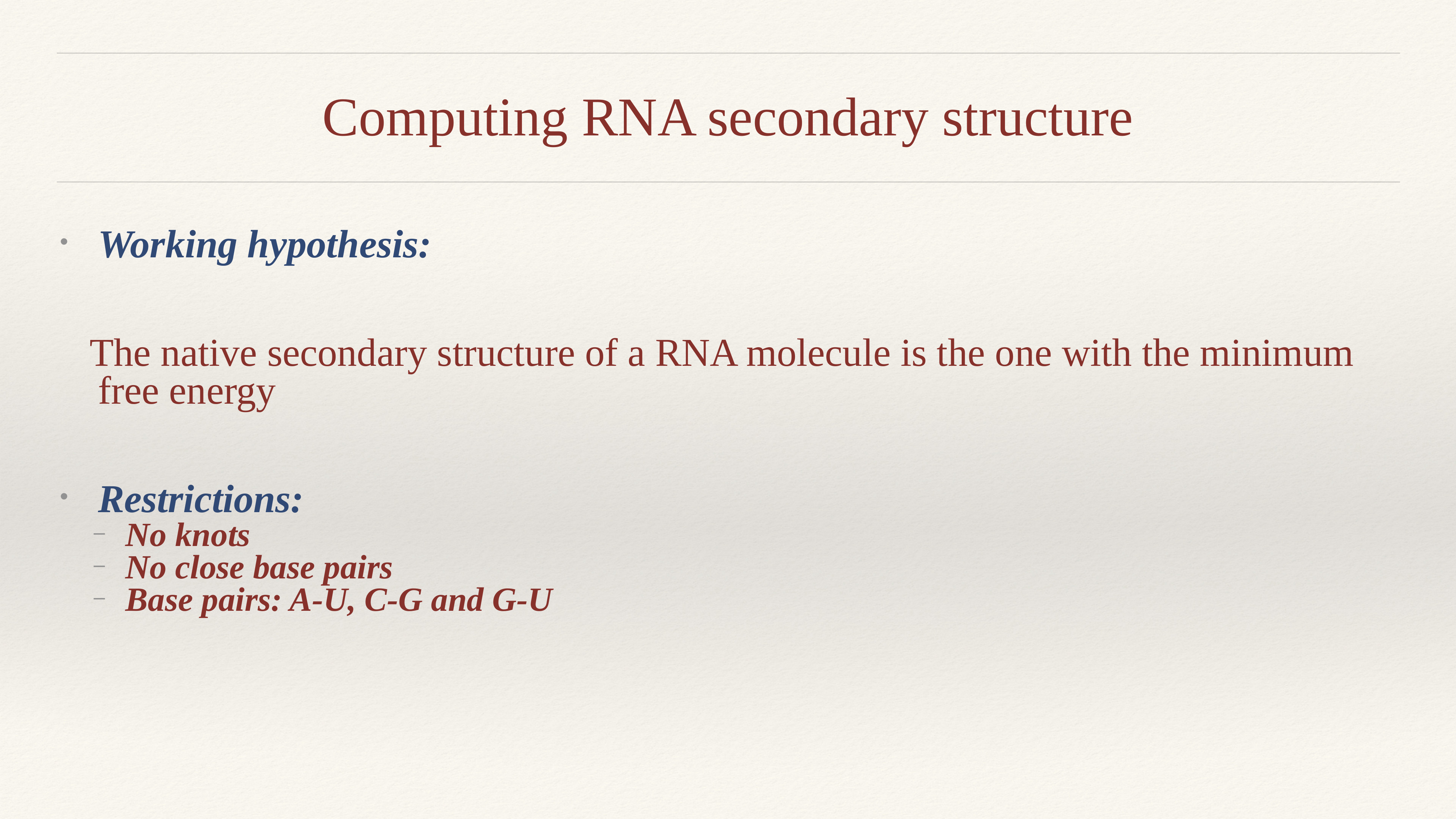

# Computing RNA secondary structure
Working hypothesis:

   The native secondary structure of a RNA molecule is the one with the minimum free energy

Restrictions:
No knots
No close base pairs
Base pairs: A-U, C-G and G-U